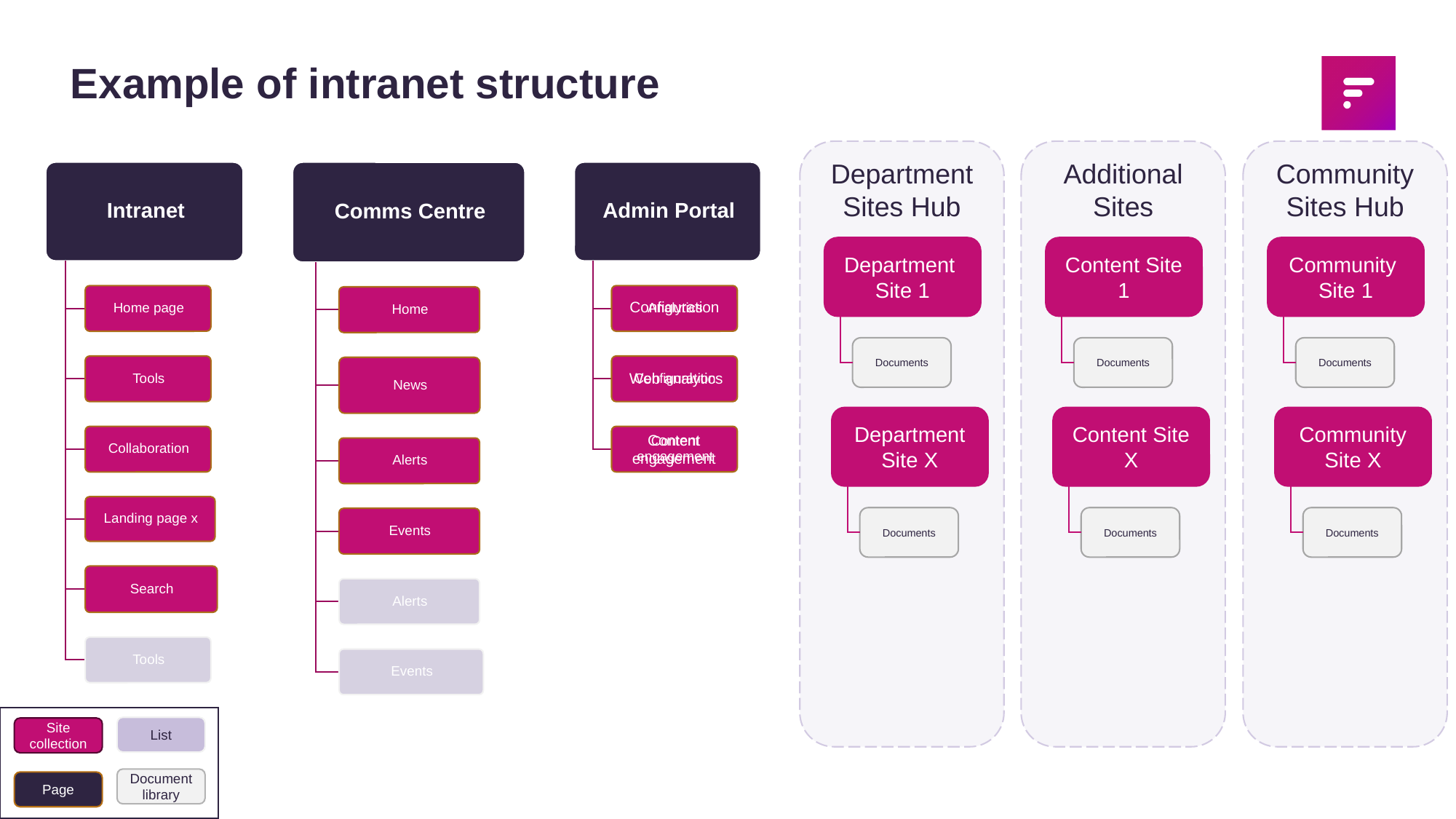

# Example of intranet structure
Department Sites Hub
Additional Sites
Community Sites Hub
Intranet
Home page
Tools
Collaboration
Landing page x
Search
Tools
Comms Centre
Home
News
Alerts
Events
Alerts
Events
Admin Portal
Analytics
Configuration
Content engagement
Department  Site 1
Documents
Content Site 1
Documents
Community  Site 1
Documents
Configuration
Web analytics
Department Site X
Documents
Content Site X
Documents
Community Site X
Documents
Content engagement

List
Site collection

Document library
Page